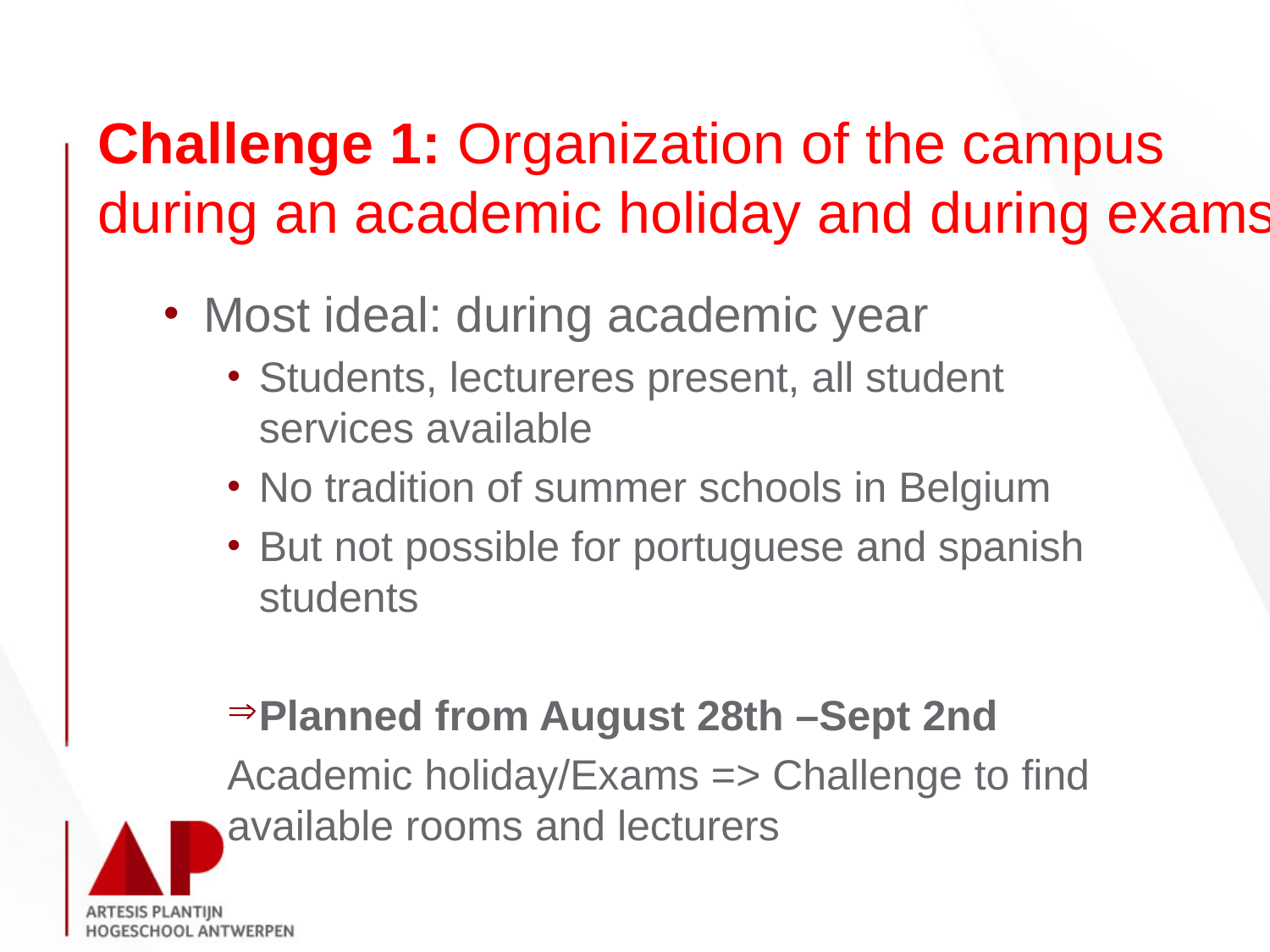

# Challenge 1: Organization of the campus during an academic holiday and during exams
Most ideal: during academic year
Students, lectureres present, all student services available
No tradition of summer schools in Belgium
But not possible for portuguese and spanish students

Planned from August 28th –Sept 2nd
Academic holiday/Exams => Challenge to find available rooms and lecturers